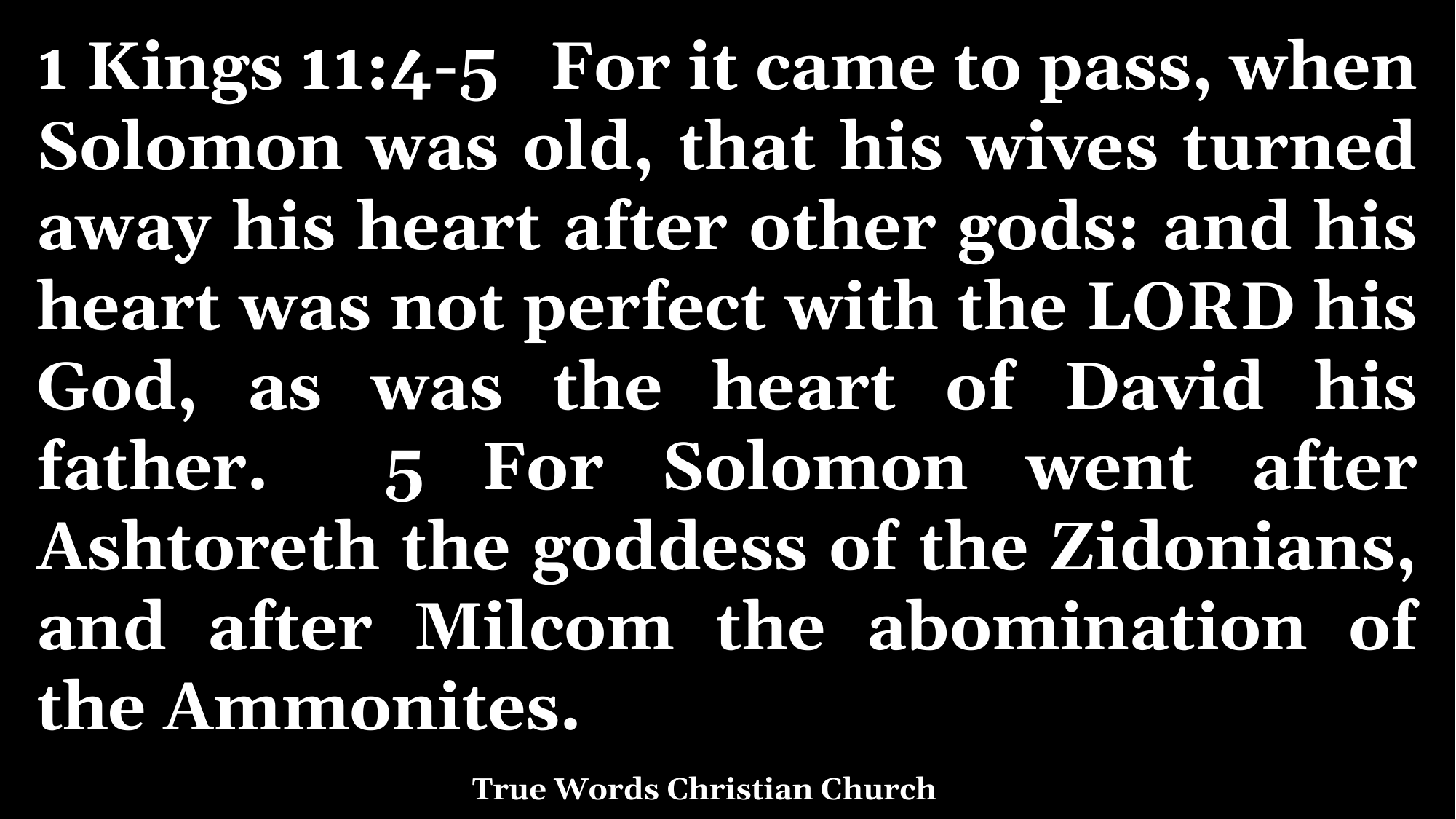

1 Kings 11:4-5   For it came to pass, when Solomon was old, that his wives turned away his heart after other gods: and his heart was not perfect with the LORD his God, as was the heart of David his father.  5 For Solomon went after Ashtoreth the goddess of the Zidonians, and after Milcom the abomination of the Ammonites.
True Words Christian Church